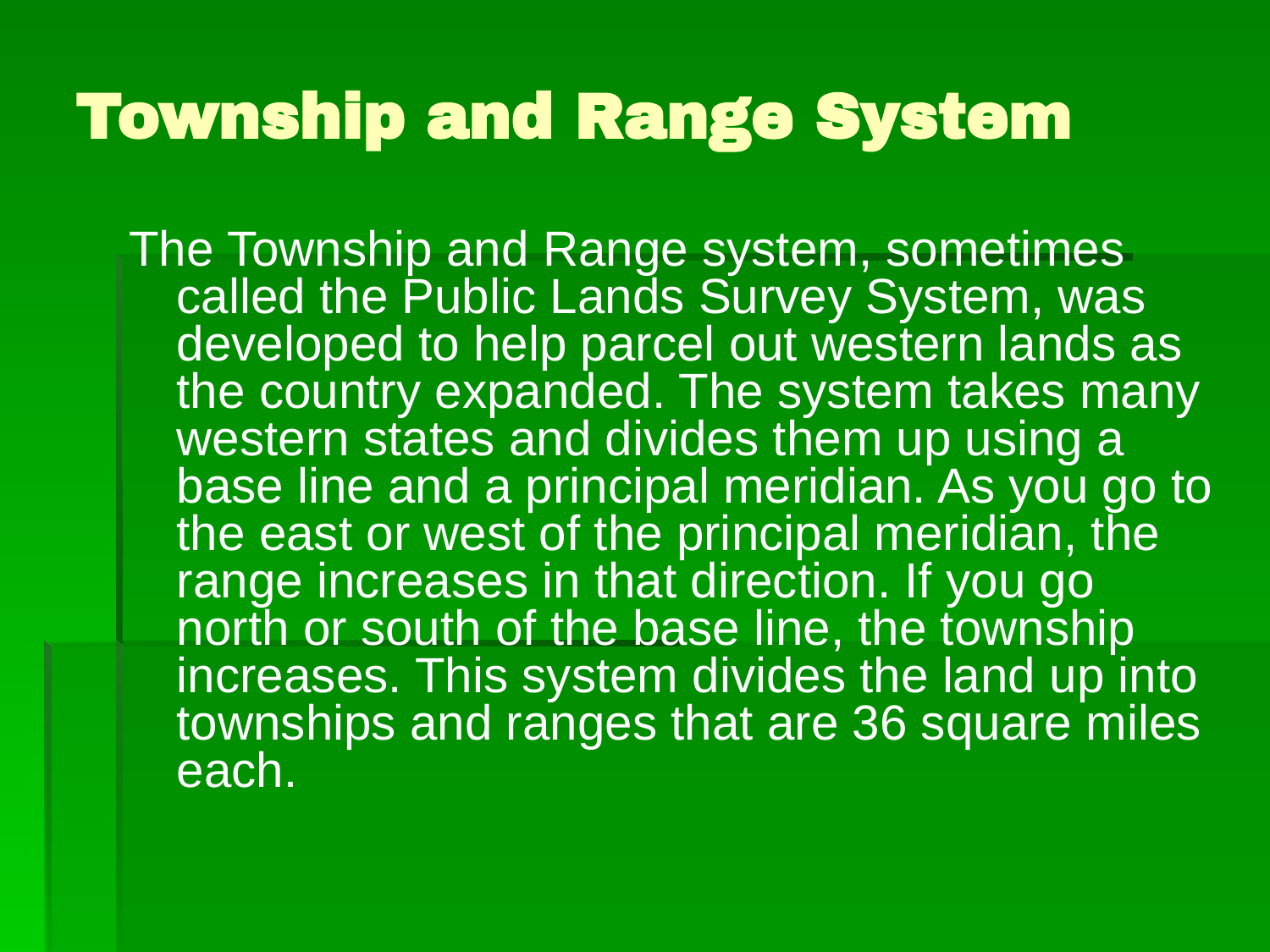

# Township and Range System
The Township and Range system, sometimes called the Public Lands Survey System, was developed to help parcel out western lands as the country expanded. The system takes many western states and divides them up using a base line and a principal meridian. As you go to the east or west of the principal meridian, the range increases in that direction. If you go north or south of the base line, the township increases. This system divides the land up into townships and ranges that are 36 square miles each.